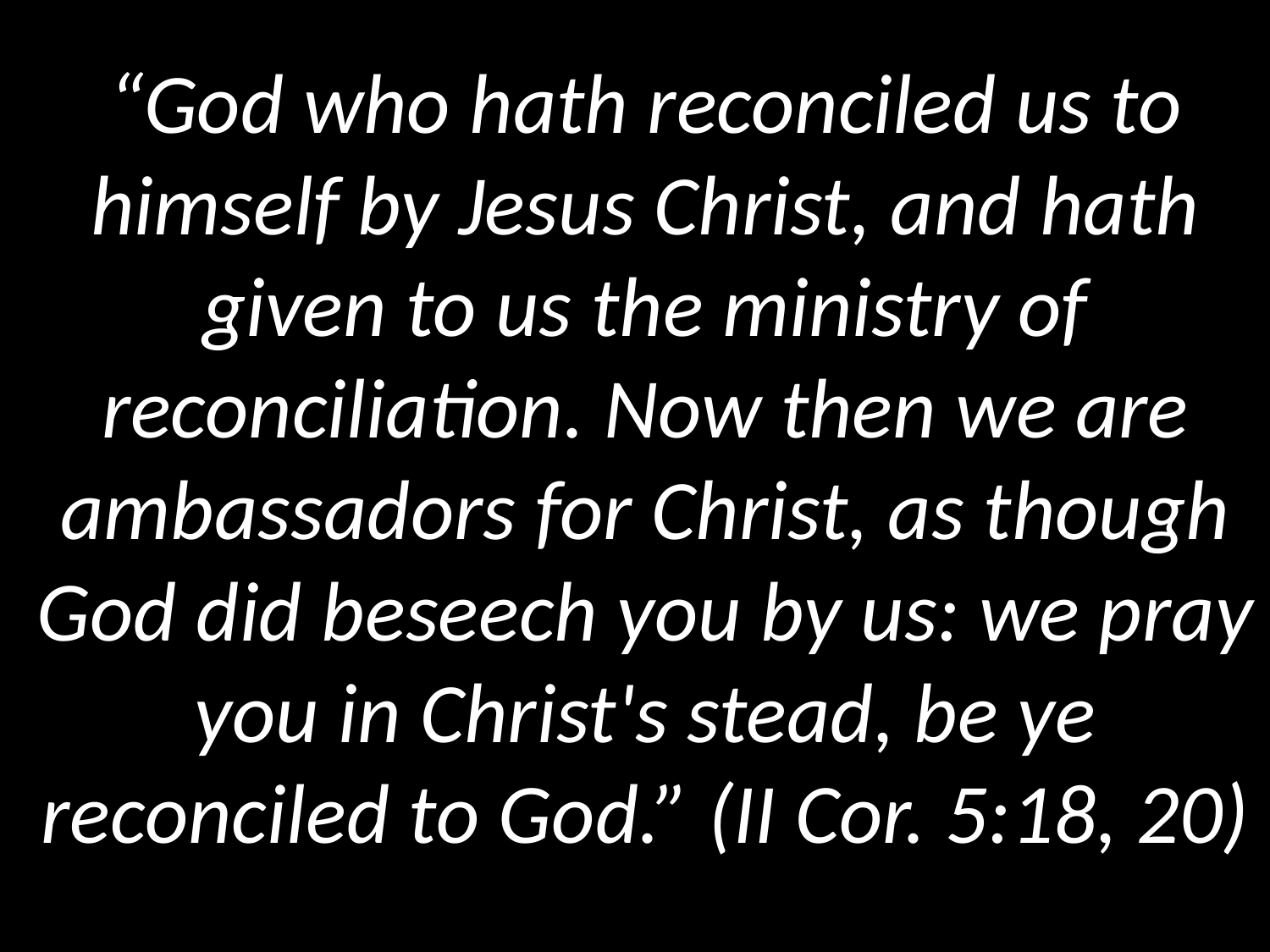

“God who hath reconciled us to himself by Jesus Christ, and hath given to us the ministry of reconciliation. Now then we are ambassadors for Christ, as though God did beseech you by us: we pray you in Christ's stead, be ye reconciled to God.” (II Cor. 5:18, 20)